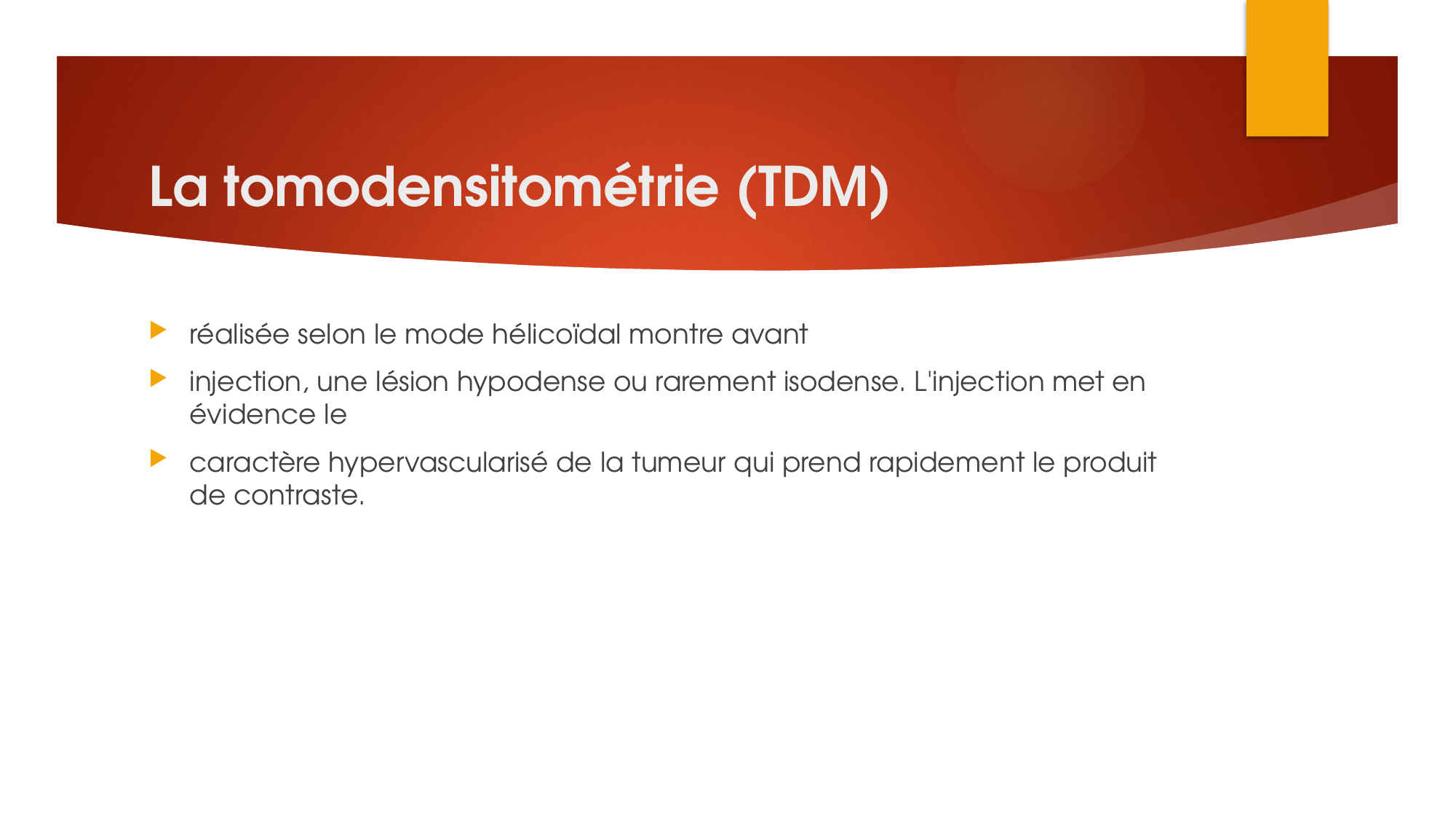

# La tomodensitométrie (TDM)
réalisée selon le mode hélicoïdal montre avant
injection, une lésion hypodense ou rarement isodense. L'injection met en évidence le
caractère hypervascularisé de la tumeur qui prend rapidement le produit de contraste.